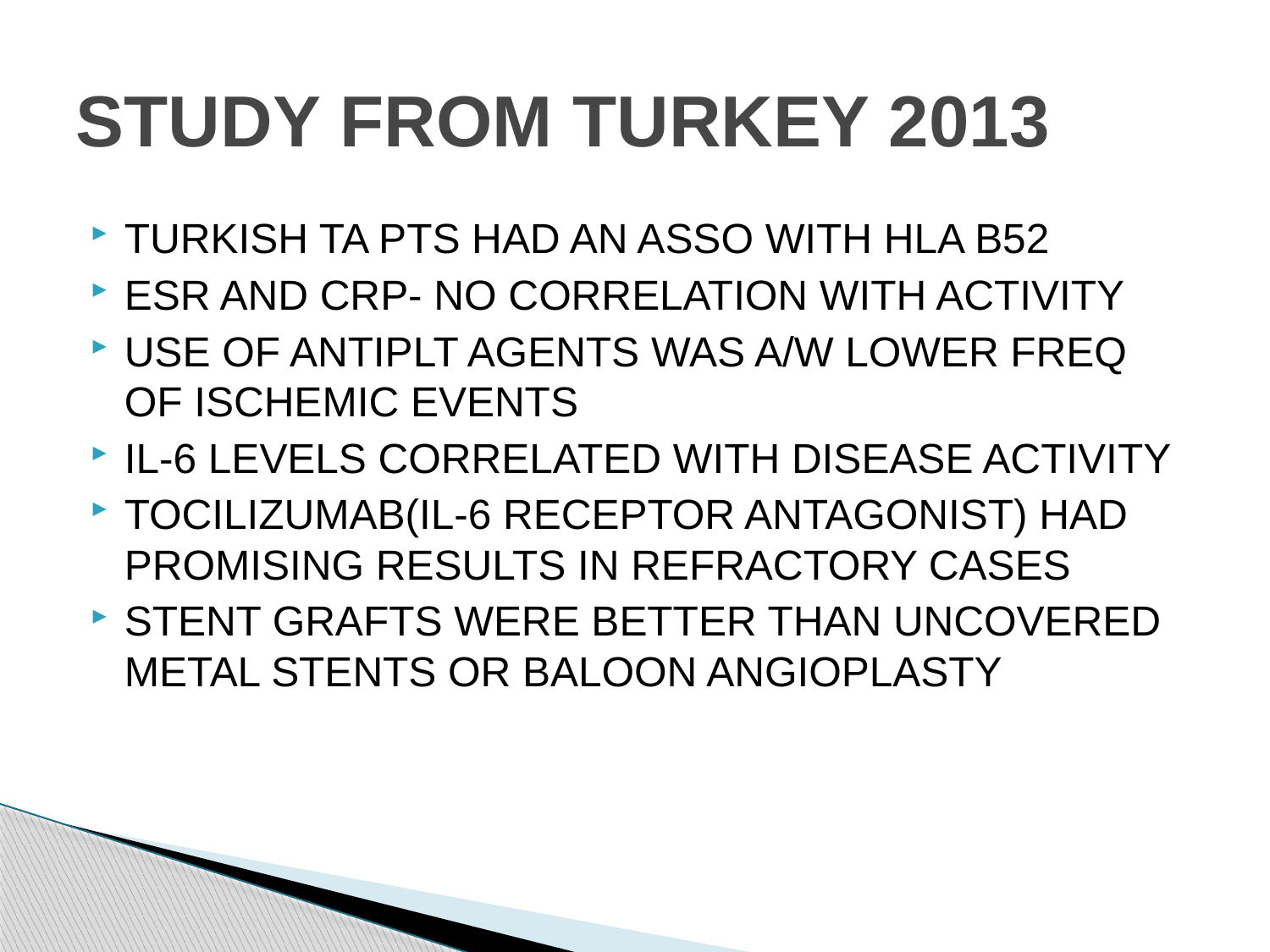

# STUDY FROM TURKEY 2013
TURKISH TA PTS HAD AN ASSO WITH HLA B52
ESR AND CRP- NO CORRELATION WITH ACTIVITY
USE OF ANTIPLT AGENTS WAS A/W LOWER FREQ OF ISCHEMIC EVENTS
IL-6 LEVELS CORRELATED WITH DISEASE ACTIVITY
TOCILIZUMAB(IL-6 RECEPTOR ANTAGONIST) HAD PROMISING RESULTS IN REFRACTORY CASES
STENT GRAFTS WERE BETTER THAN UNCOVERED METAL STENTS OR BALOON ANGIOPLASTY